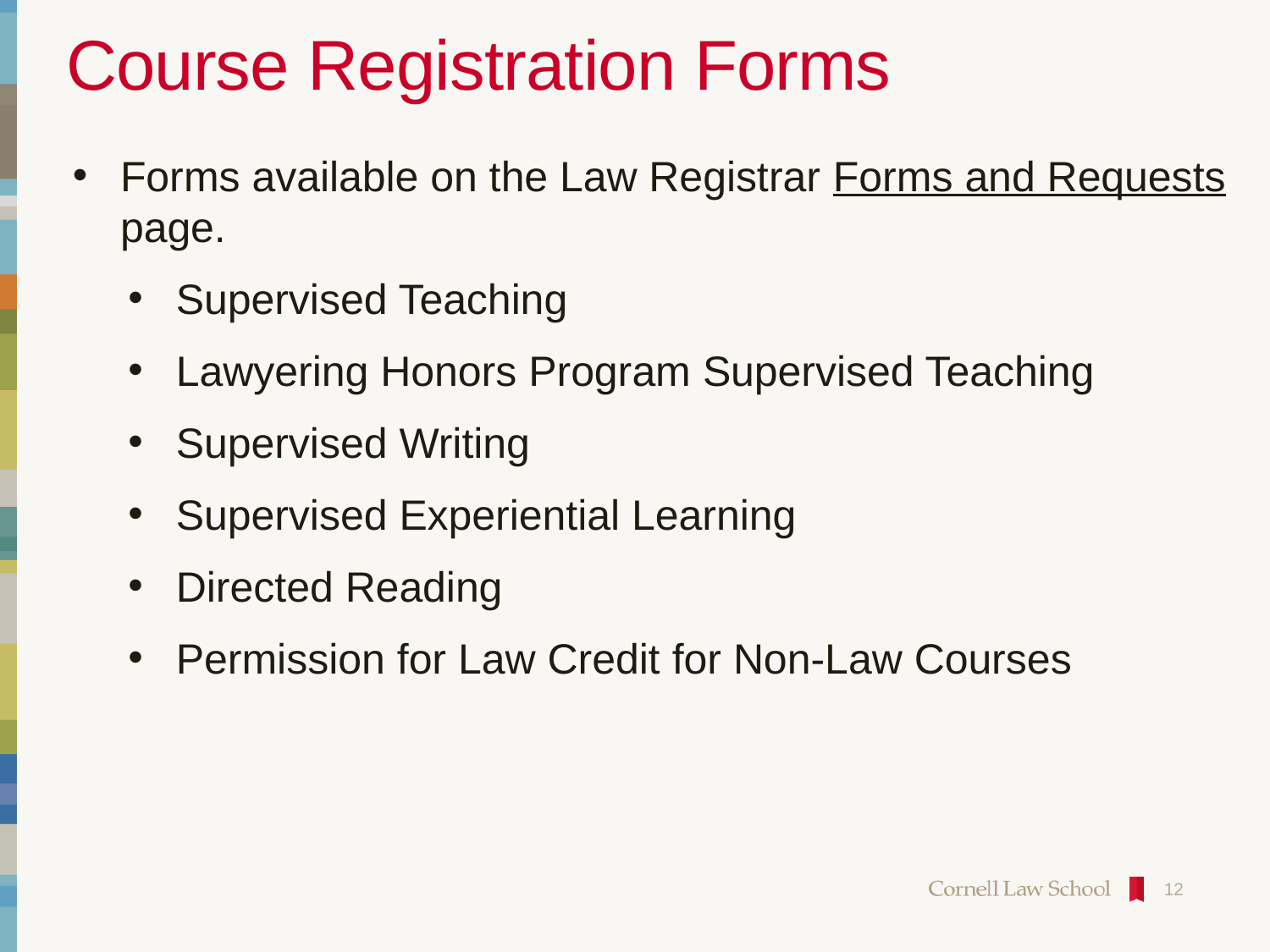

# Course Registration Forms
Forms available on the Law Registrar Forms and Requests page.
Supervised Teaching
Lawyering Honors Program Supervised Teaching
Supervised Writing
Supervised Experiential Learning
Directed Reading
Permission for Law Credit for Non-Law Courses
12